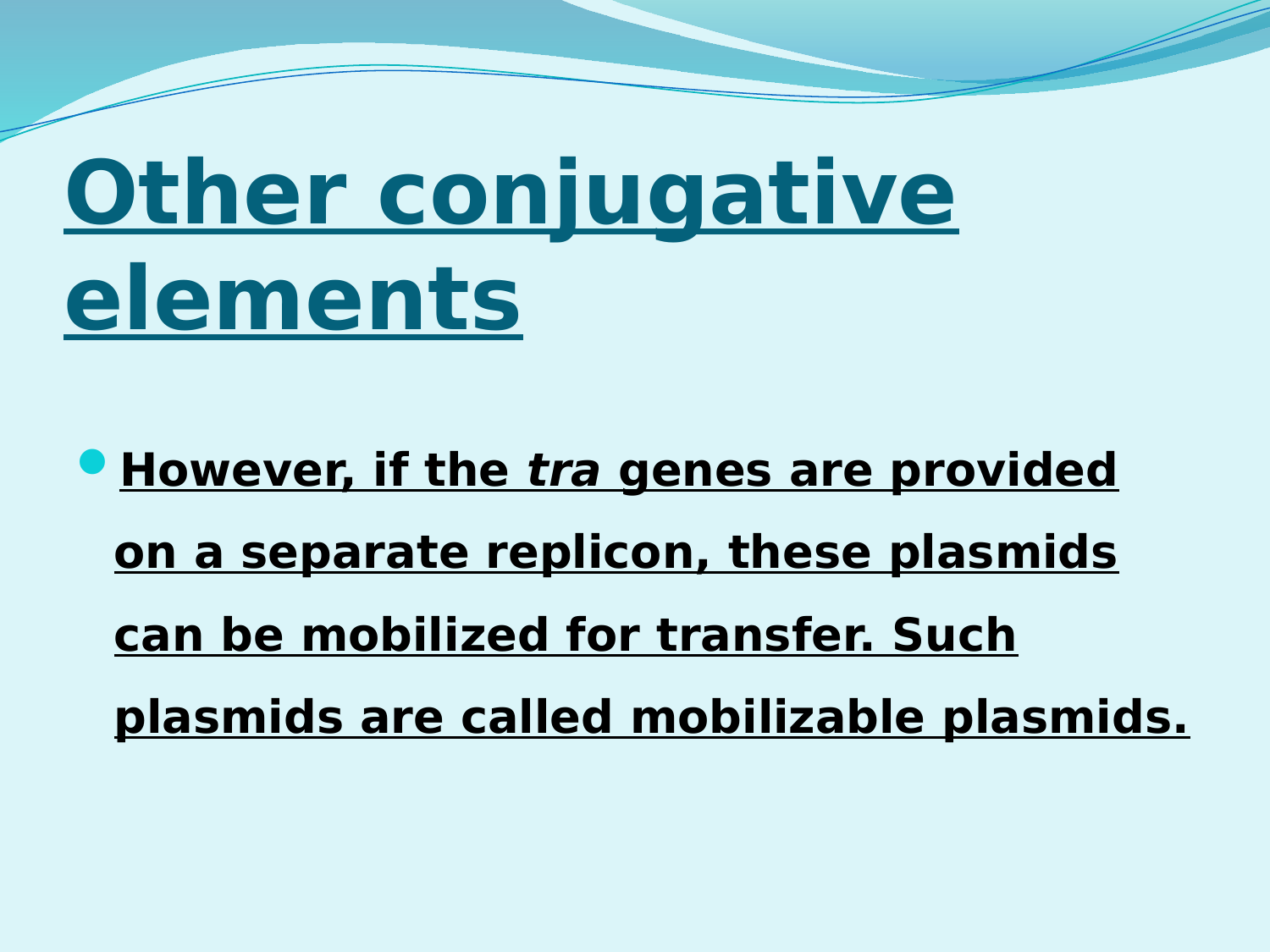

# Other conjugative elements
However, if the tra genes are provided on a separate replicon, these plasmids can be mobilized for transfer. Such plasmids are called mobilizable plasmids.